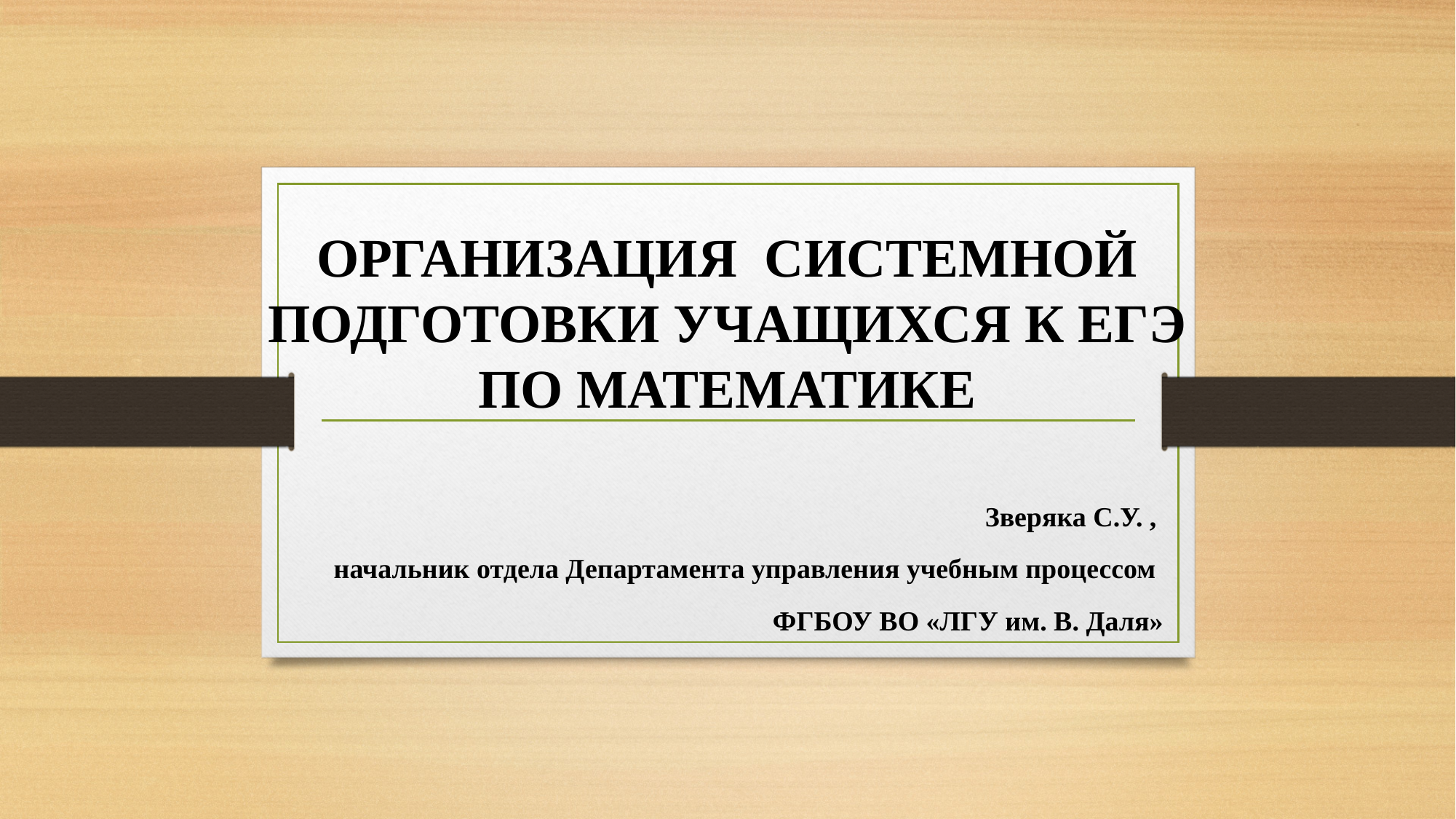

# ОРГАНИЗАЦИЯ  СИСТЕМНОЙ ПОДГОТОВКИ УЧАЩИХСЯ К ЕГЭ ПО МАТЕМАТИКЕ
Зверяка С.У. ,
начальник отдела Департамента управления учебным процессом
ФГБОУ ВО «ЛГУ им. В. Даля»